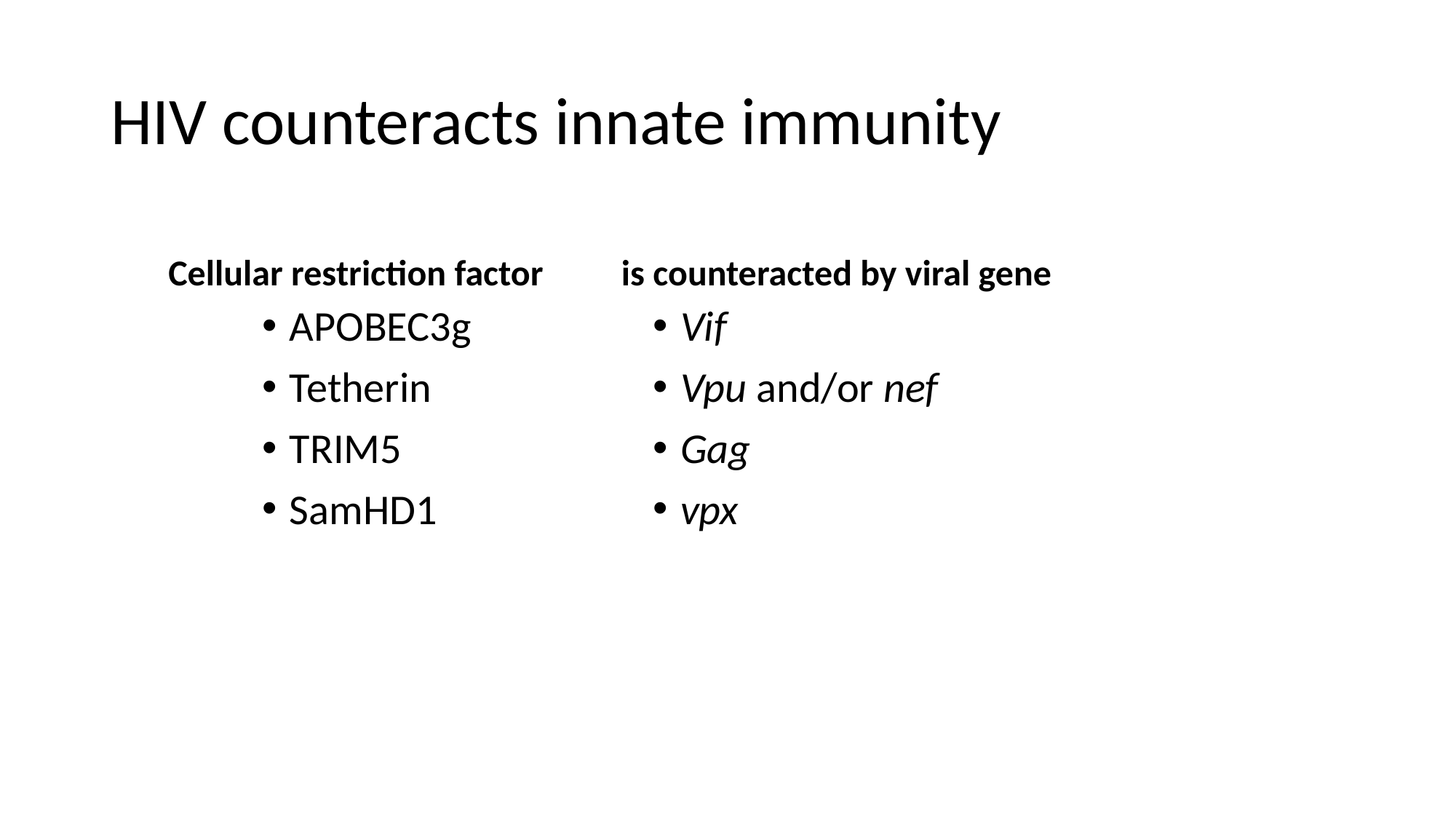

# HIV counteracts innate immunity
Cellular restriction factor
is counteracted by viral gene
APOBEC3g
Tetherin
TRIM5
SamHD1
Vif
Vpu and/or nef
Gag
vpx